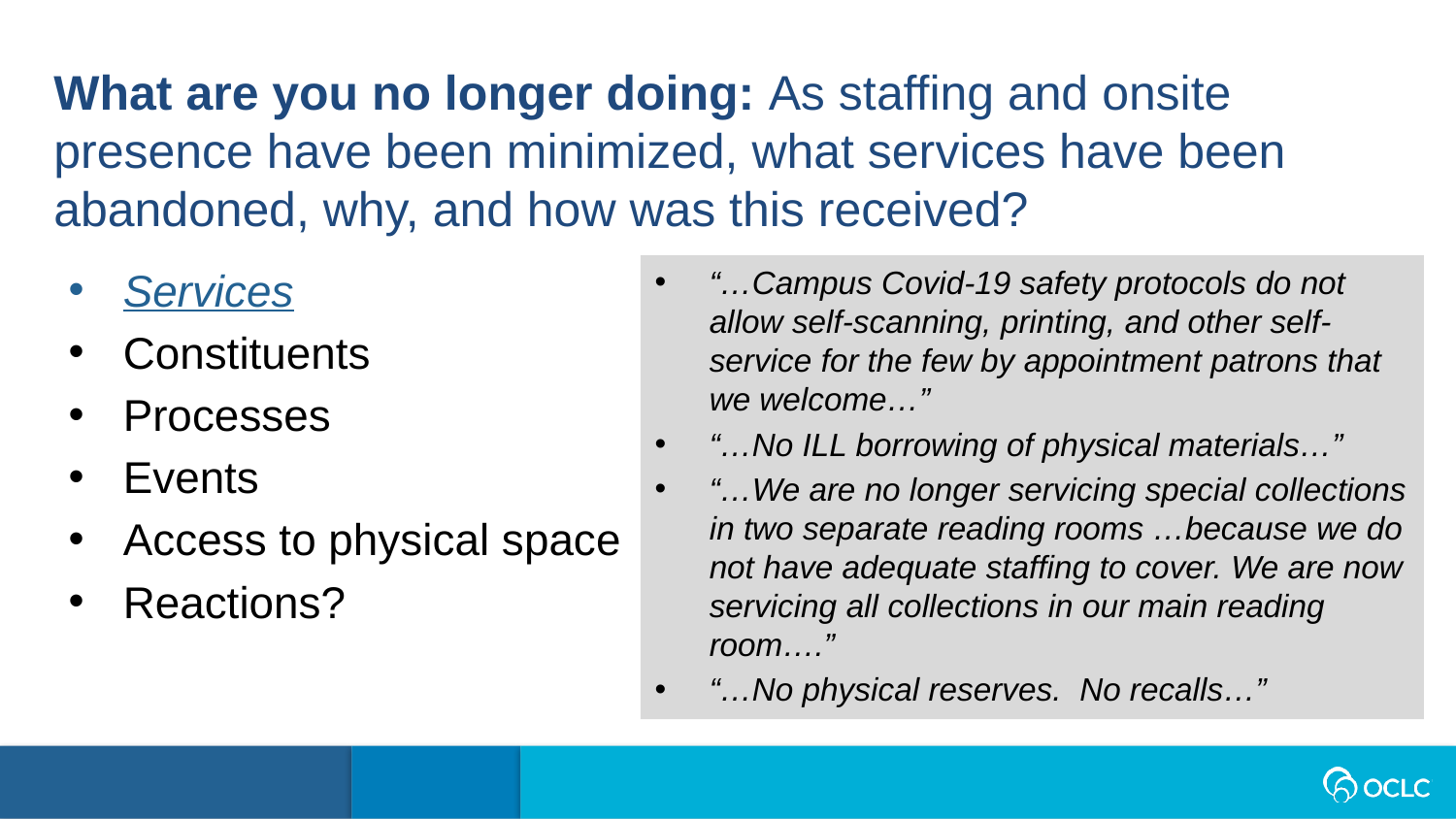

What are you no longer doing: As staffing and onsite presence have been minimized, what services have been abandoned, why, and how was this received?
Services
Constituents
Processes
Events
Access to physical space
Reactions?
“…Campus Covid-19 safety protocols do not allow self-scanning, printing, and other self-service for the few by appointment patrons that we welcome…”
“…No ILL borrowing of physical materials…”
“…We are no longer servicing special collections in two separate reading rooms …because we do not have adequate staffing to cover. We are now servicing all collections in our main reading room….”
“…No physical reserves.  No recalls…”